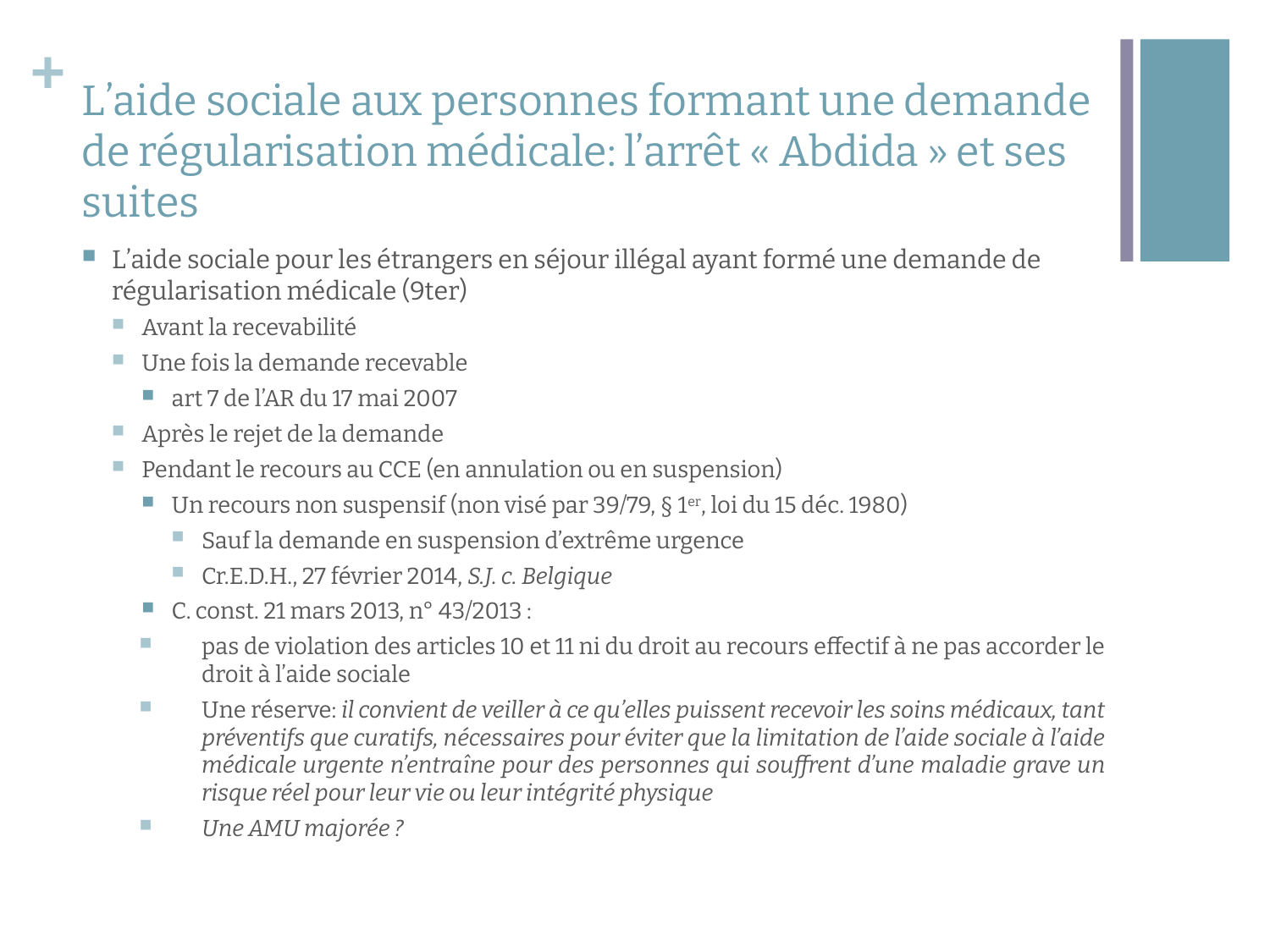

# L’aide sociale aux personnes formant une demande de régularisation médicale: l’arrêt « Abdida » et ses suites
L’aide sociale pour les étrangers en séjour illégal ayant formé une demande de régularisation médicale (9ter)
Avant la recevabilité
Une fois la demande recevable
art 7 de l’AR du 17 mai 2007
Après le rejet de la demande
Pendant le recours au CCE (en annulation ou en suspension)
Un recours non suspensif (non visé par 39/79, § 1er, loi du 15 déc. 1980)
Sauf la demande en suspension d’extrême urgence
Cr.E.D.H., 27 février 2014, S.J. c. Belgique
C. const. 21 mars 2013, n° 43/2013 :
pas de violation des articles 10 et 11 ni du droit au recours effectif à ne pas accorder le droit à l’aide sociale
Une réserve: il convient de veiller à ce qu’elles puissent recevoir les soins médicaux, tant préventifs que curatifs, nécessaires pour éviter que la limitation de l’aide sociale à l’aide médicale urgente n’entraîne pour des personnes qui souffrent d’une maladie grave un risque réel pour leur vie ou leur intégrité physique
Une AMU majorée ?